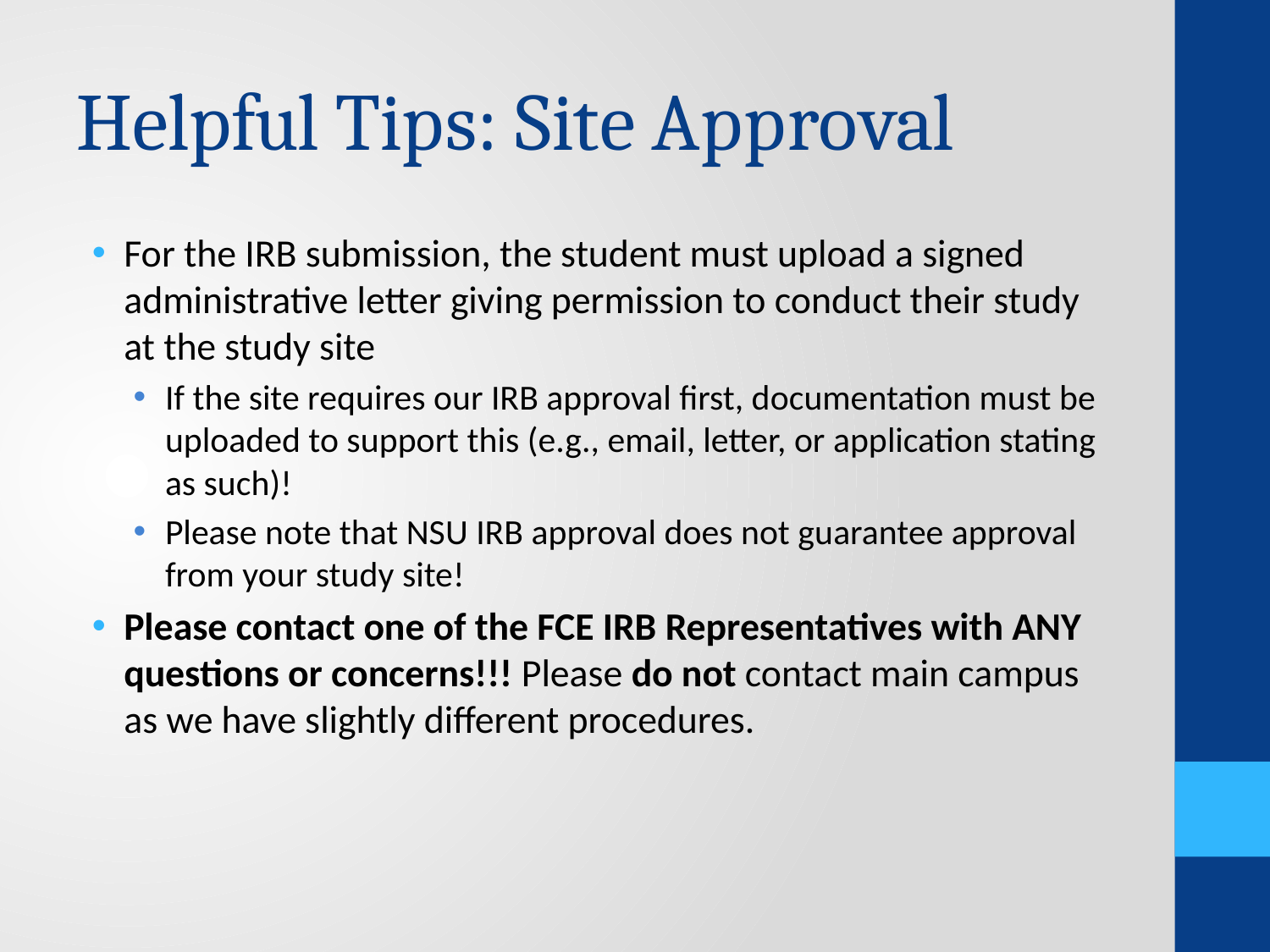

# Helpful Tips: Site Approval
For the IRB submission, the student must upload a signed administrative letter giving permission to conduct their study at the study site
If the site requires our IRB approval first, documentation must be uploaded to support this (e.g., email, letter, or application stating as such)!
Please note that NSU IRB approval does not guarantee approval from your study site!
Please contact one of the FCE IRB Representatives with ANY questions or concerns!!! Please do not contact main campus as we have slightly different procedures.